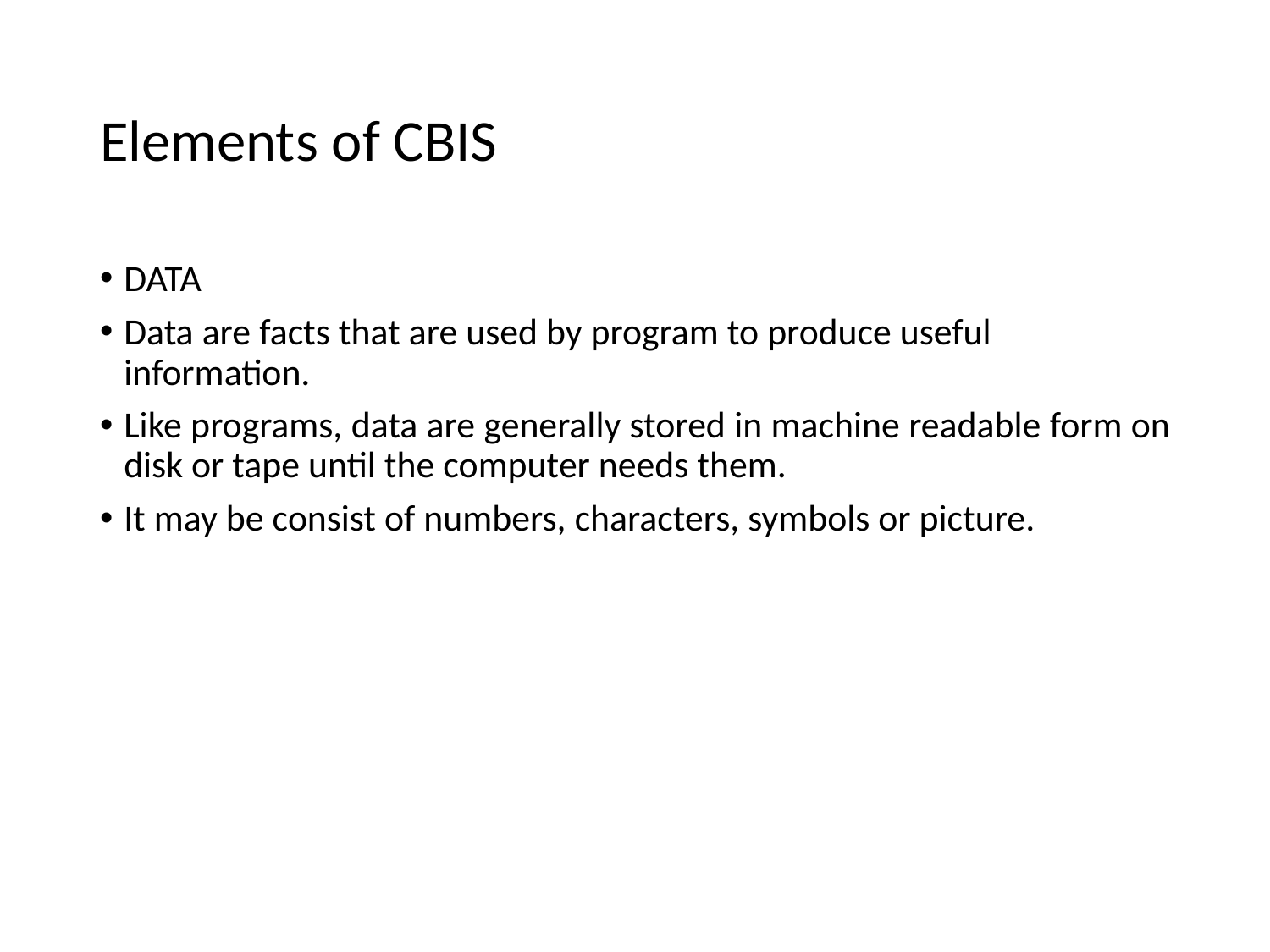

# Elements of CBIS
DATA
Data are facts that are used by program to produce useful information.
Like programs, data are generally stored in machine readable form on disk or tape until the computer needs them.
It may be consist of numbers, characters, symbols or picture.